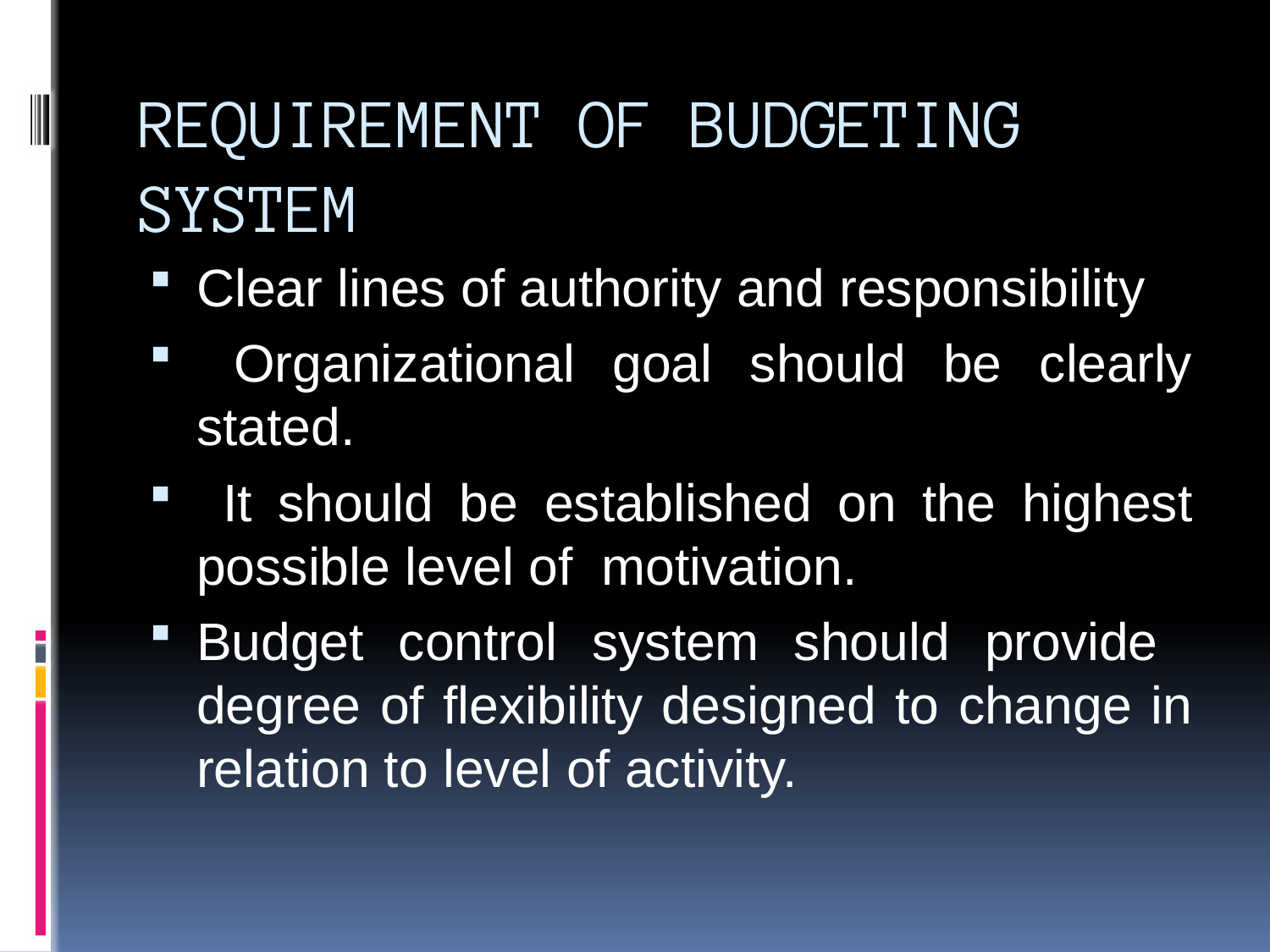

# REQUIREMENT OF BUDGETING SYSTEM
Clear lines of authority and responsibility
 Organizational goal should be clearly stated.
 It should be established on the highest possible level of  motivation.
Budget control system should provide  degree of flexibility designed to change in relation to level of activity.